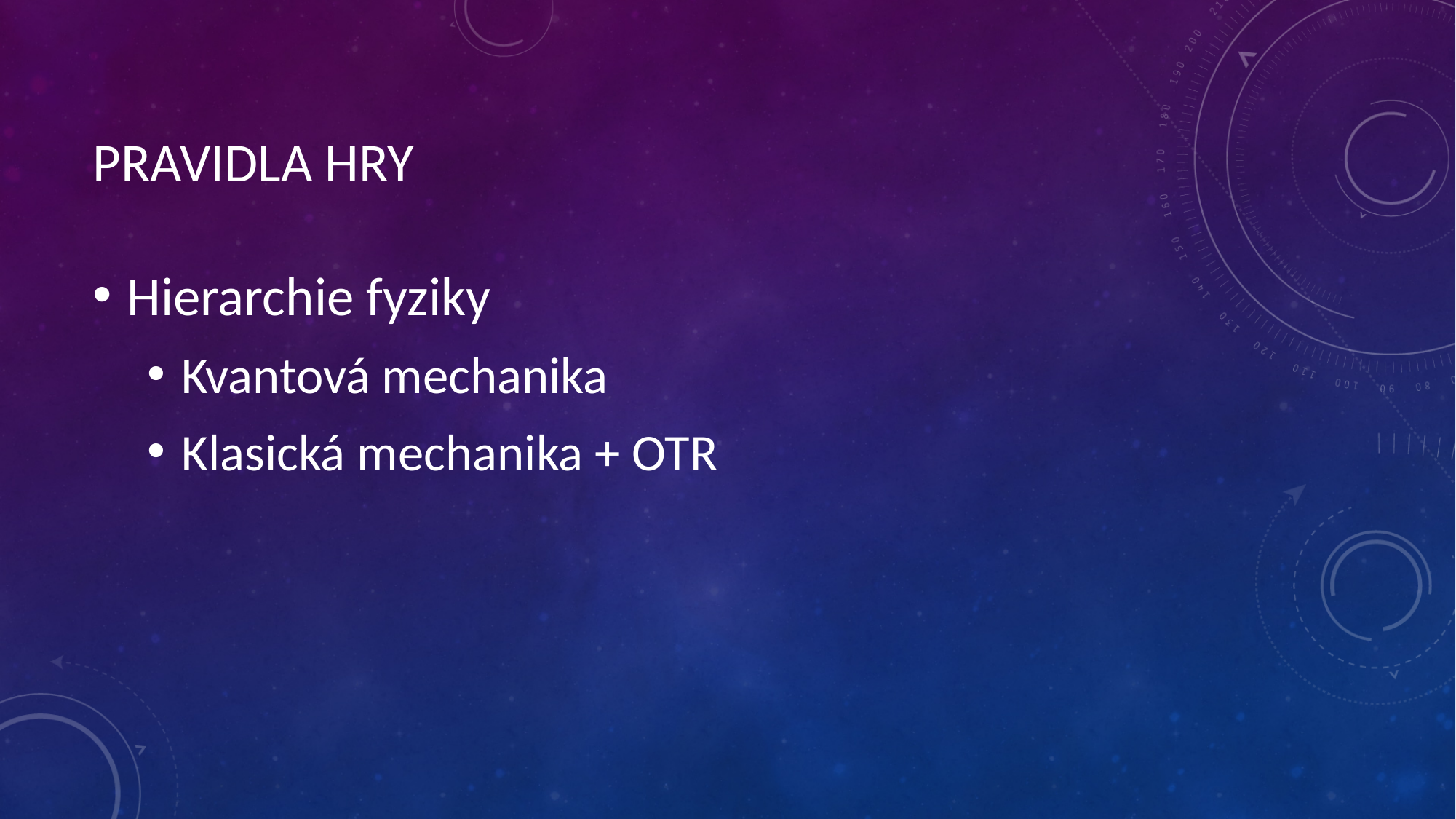

# Pravidla hry
Hierarchie fyziky
Kvantová mechanika
Klasická mechanika + OTR